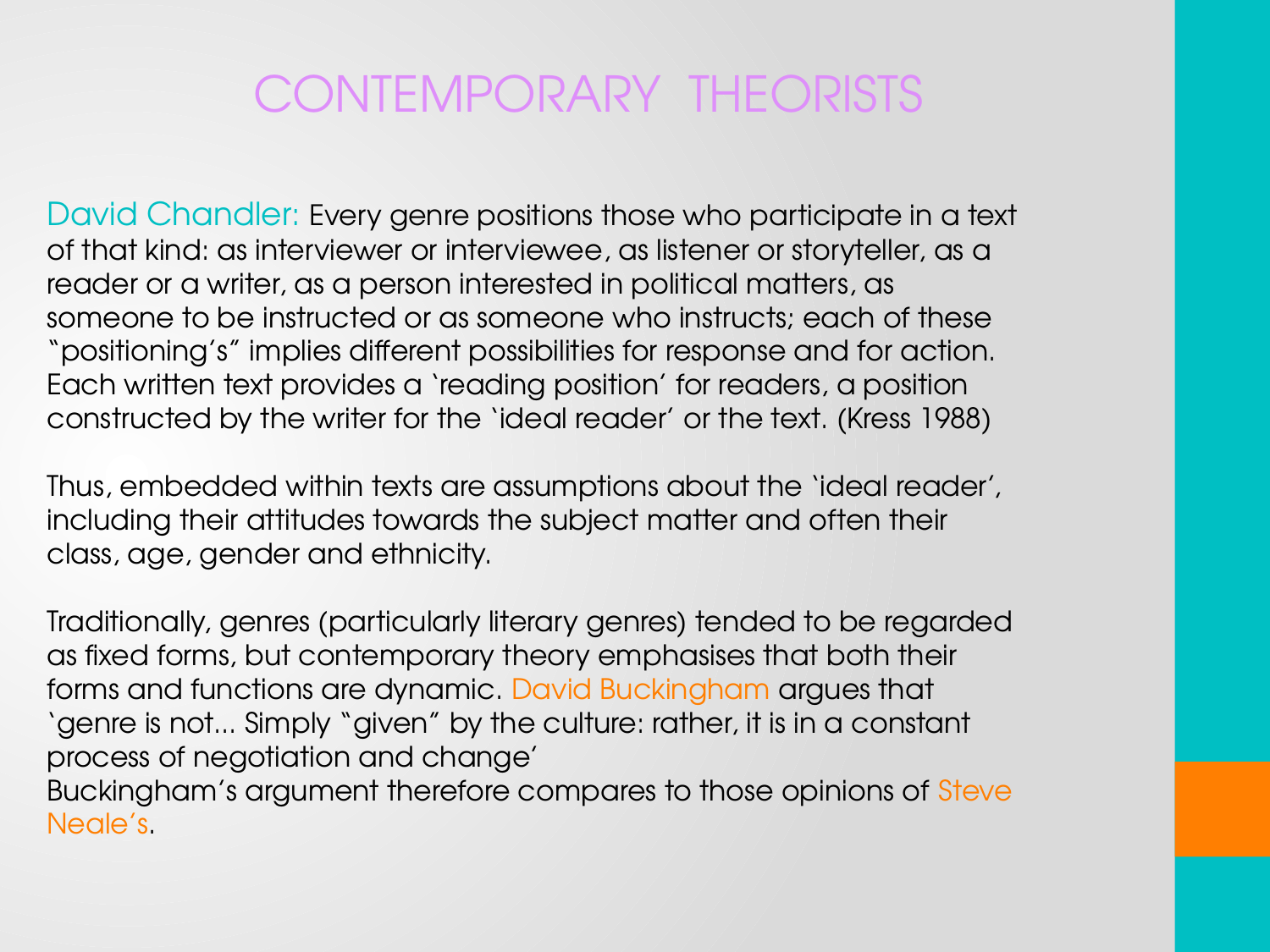

CONTEMPORARY  THEORISTS
David Chandler: Every genre positions those who participate in a text of that kind: as interviewer or interviewee, as listener or storyteller, as a reader or a writer, as a person interested in political matters, as someone to be instructed or as someone who instructs; each of these “positioning’s” implies different possibilities for response and for action. Each written text provides a ‘reading position’ for readers, a position constructed by the writer for the ‘ideal reader’ or the text. (Kress 1988)

Thus, embedded within texts are assumptions about the ‘ideal reader’, including their attitudes towards the subject matter and often their class, age, gender and ethnicity.

Traditionally, genres (particularly literary genres) tended to be regarded as fixed forms, but contemporary theory emphasises that both their forms and functions are dynamic. David Buckingham argues that ‘genre is not... Simply “given” by the culture: rather, it is in a constant process of negotiation and change’
Buckingham’s argument therefore compares to those opinions of Steve Neale’s.